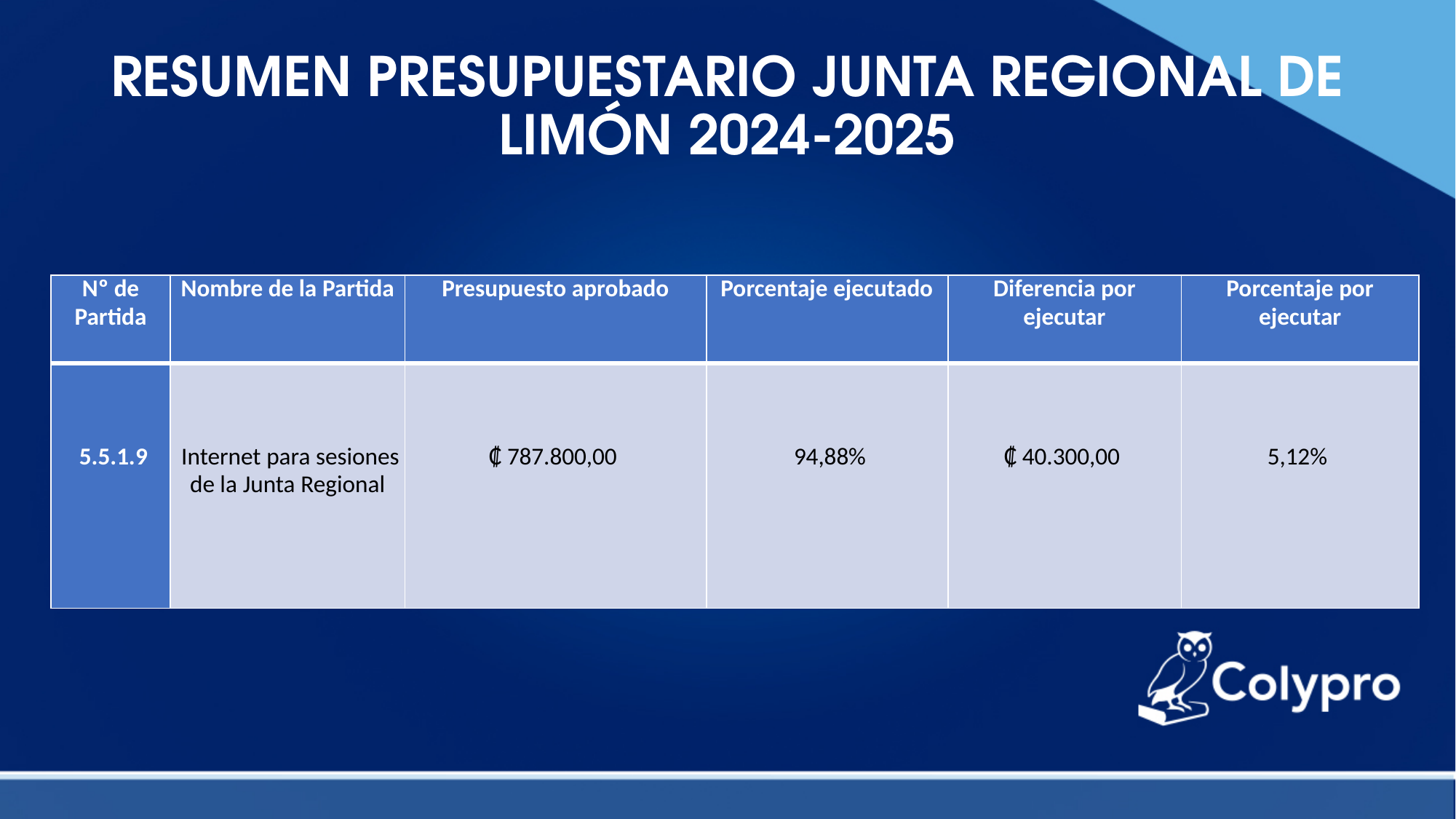

# RESUMEN PRESUPUESTARIO JUNTA REGIONAL DE LIMÓN 2024-2025
| Nº de Partida | Nombre de la Partida | Presupuesto aprobado | Porcentaje ejecutado | Diferencia por ejecutar | Porcentaje por ejecutar |
| --- | --- | --- | --- | --- | --- |
| 5.5.1.9 | Internet para sesiones de la Junta Regional | ₡ 787.800,00 | 94,88% | ₡ 40.300,00 | 5,12% |